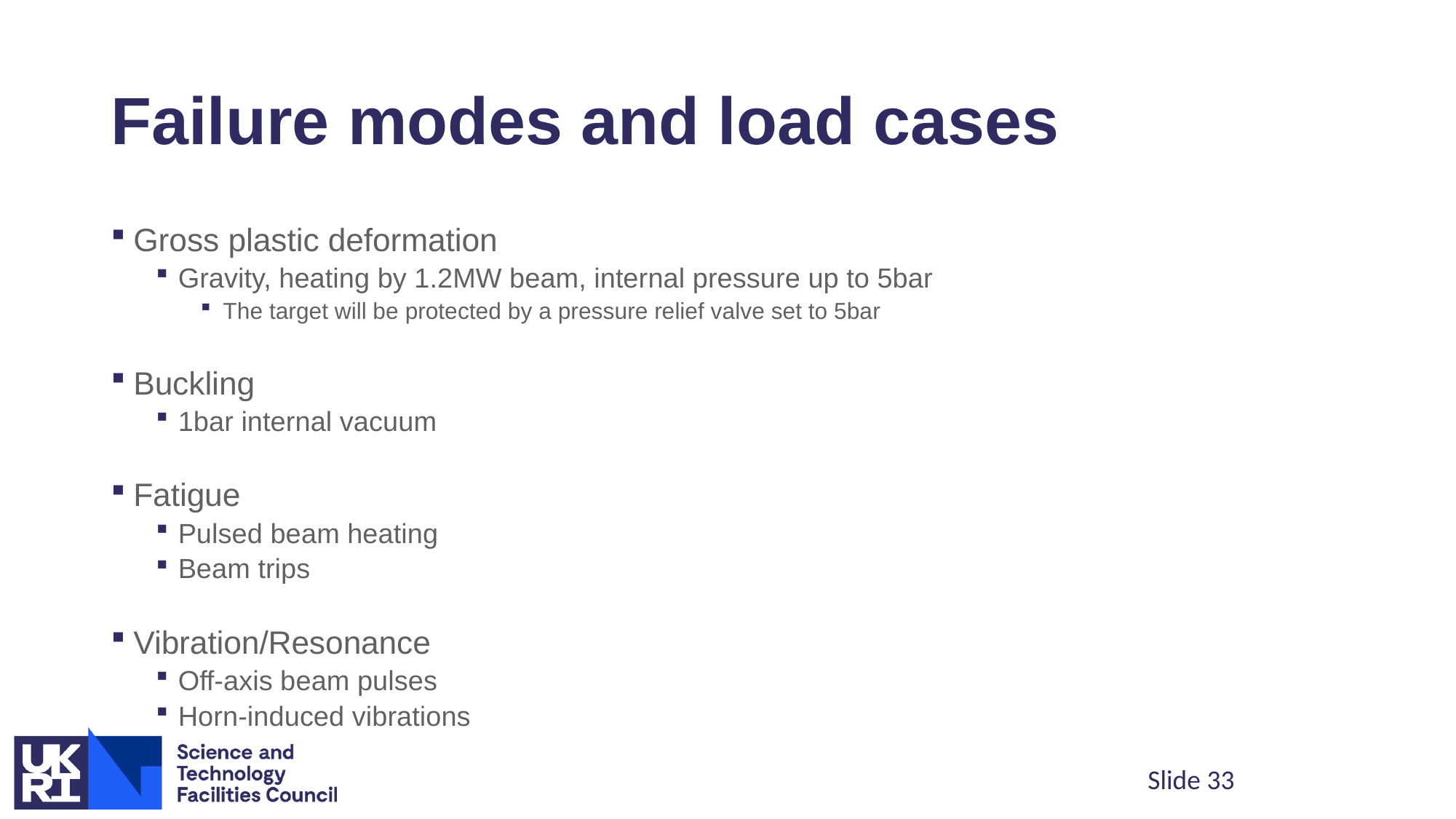

# Failure modes and load cases
Gross plastic deformation
Gravity, heating by 1.2MW beam, internal pressure up to 5bar
The target will be protected by a pressure relief valve set to 5bar

Buckling
1bar internal vacuum

Fatigue
Pulsed beam heating
Beam trips

Vibration/Resonance
Off-axis beam pulses
Horn-induced vibrations
Slide 33